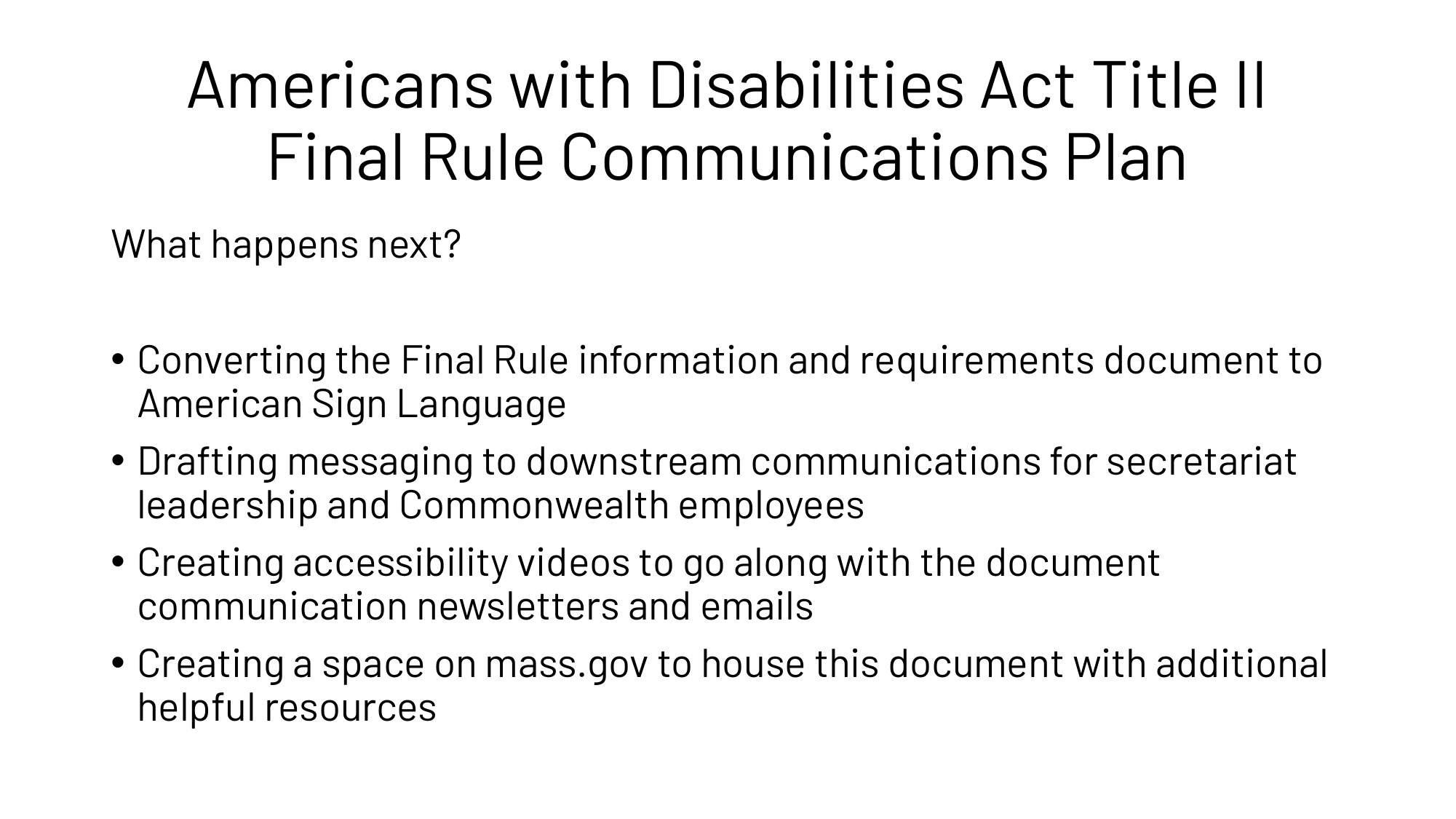

# Americans with Disabilities Act Title II Final Rule Communications Plan
What happens next?

Converting the Final Rule information and requirements document to American Sign Language
Drafting messaging to downstream communications for secretariat leadership and Commonwealth employees
Creating accessibility videos to go along with the document communication newsletters and emails
Creating a space on mass.gov to house this document with additional helpful resources